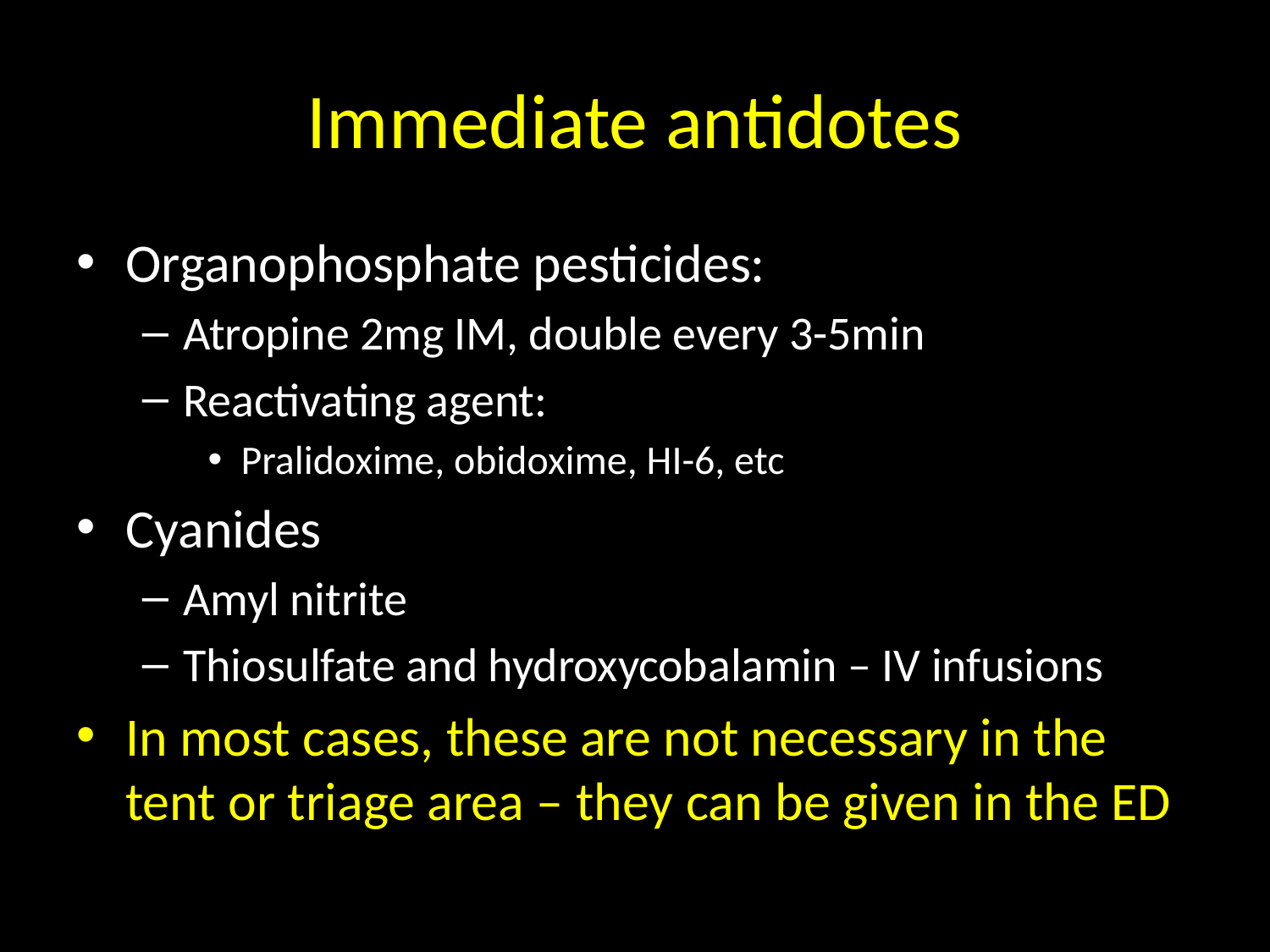

# Immediate antidotes
Organophosphate pesticides:
Atropine 2mg IM, double every 3-5min
Reactivating agent:
Pralidoxime, obidoxime, HI-6, etc
Cyanides
Amyl nitrite
Thiosulfate and hydroxycobalamin – IV infusions
In most cases, these are not necessary in the tent or triage area – they can be given in the ED